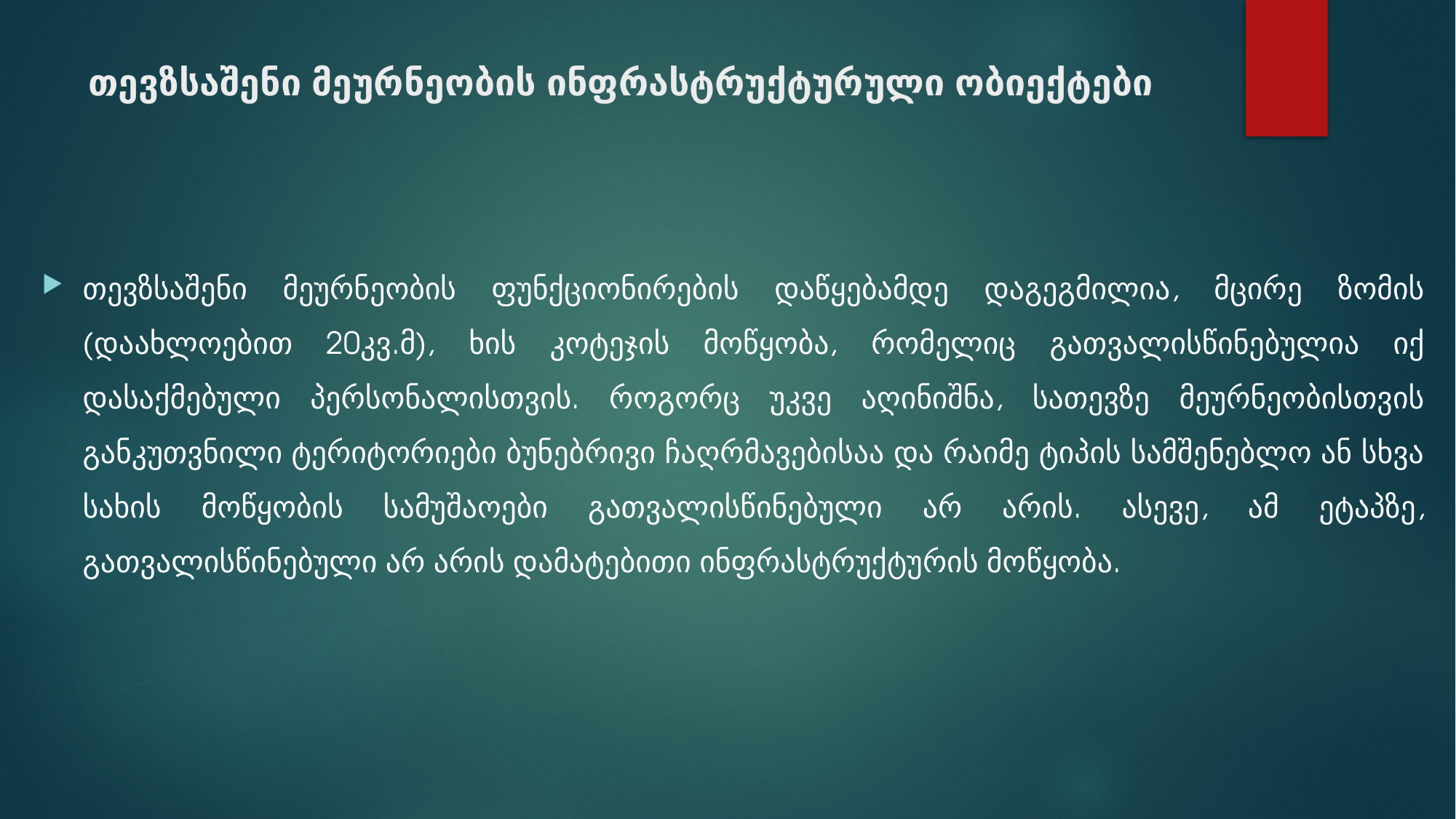

# თევზსაშენი მეურნეობის ინფრასტრუქტურული ობიექტები
თევზსაშენი მეურნეობის ფუნქციონირების დაწყებამდე დაგეგმილია, მცირე ზომის (დაახლოებით 20კვ.მ), ხის კოტეჯის მოწყობა, რომელიც გათვალისწინებულია იქ დასაქმებული პერსონალისთვის. როგორც უკვე აღინიშნა, სათევზე მეურნეობისთვის განკუთვნილი ტერიტორიები ბუნებრივი ჩაღრმავებისაა და რაიმე ტიპის სამშენებლო ან სხვა სახის მოწყობის სამუშაოები გათვალისწინებული არ არის. ასევე, ამ ეტაპზე, გათვალისწინებული არ არის დამატებითი ინფრასტრუქტურის მოწყობა.